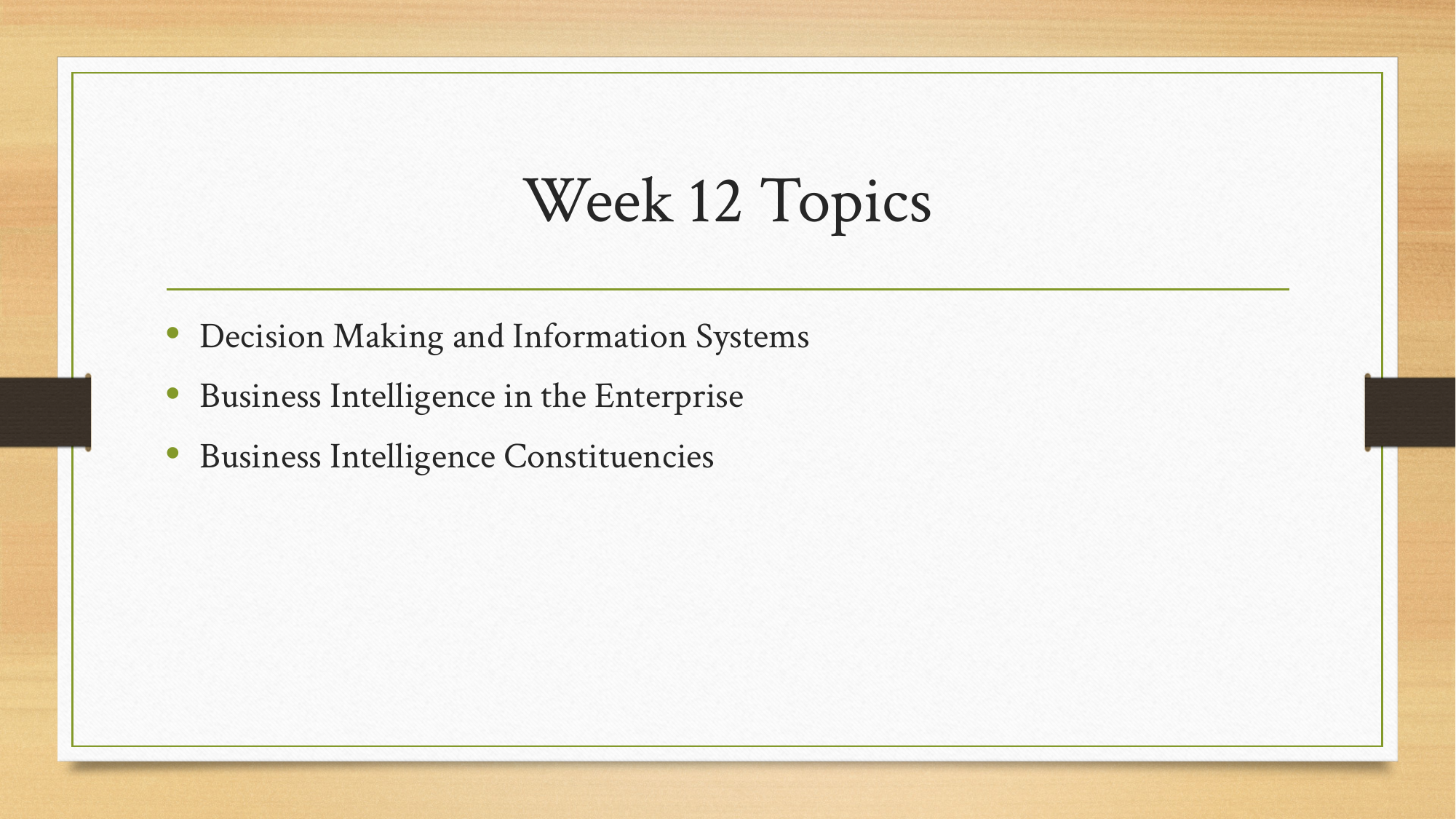

# Week 12 Topics
Decision Making and Information Systems
Business Intelligence in the Enterprise
Business Intelligence Constituencies